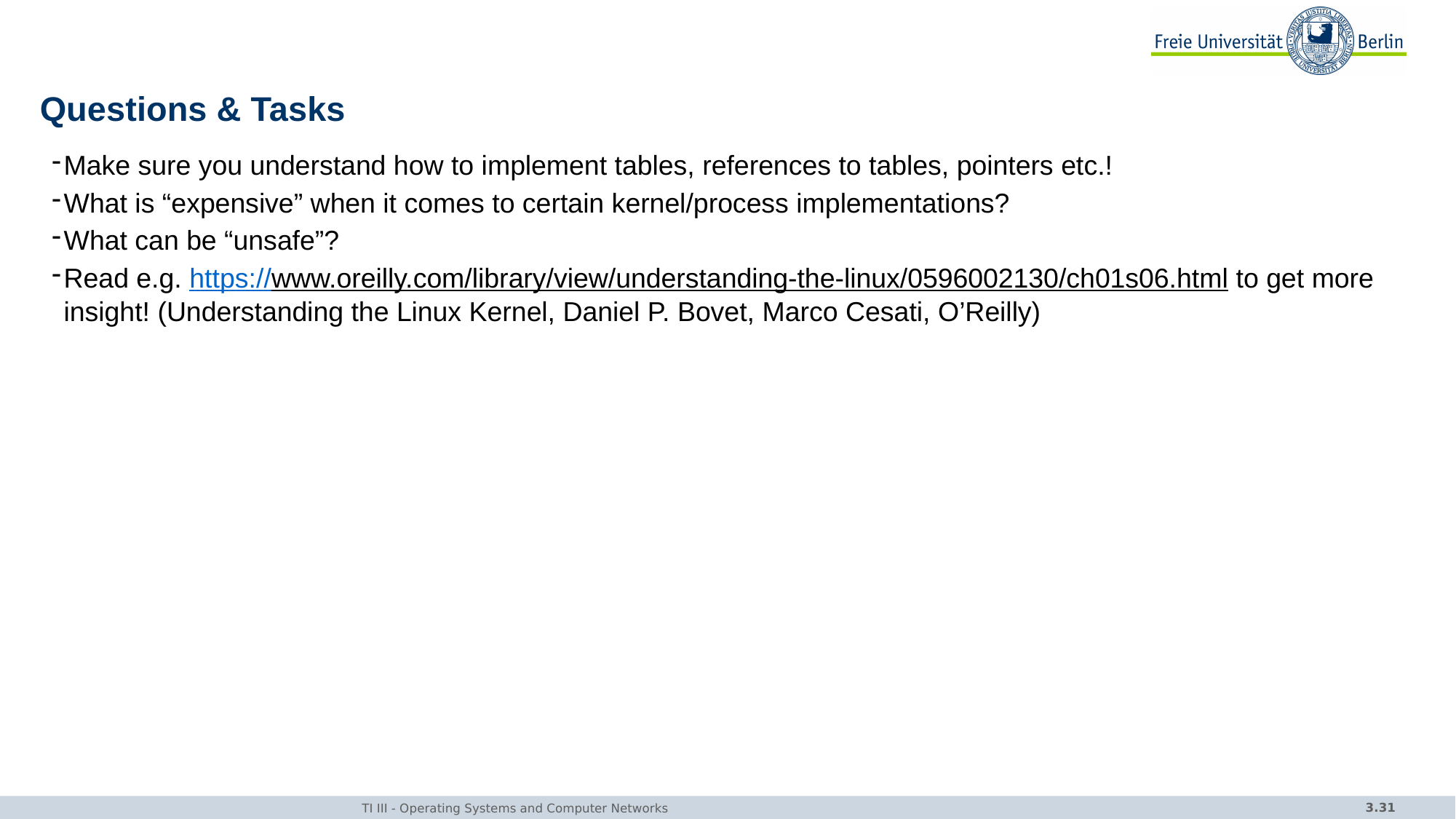

# Questions & Tasks
Make sure you understand how to implement tables, references to tables, pointers etc.!
What is “expensive” when it comes to certain kernel/process implementations?
What can be “unsafe”?
Read e.g. https://www.oreilly.com/library/view/understanding-the-linux/0596002130/ch01s06.html to get more insight! (Understanding the Linux Kernel, Daniel P. Bovet, Marco Cesati, O’Reilly)

TI III - Operating Systems and Computer Networks